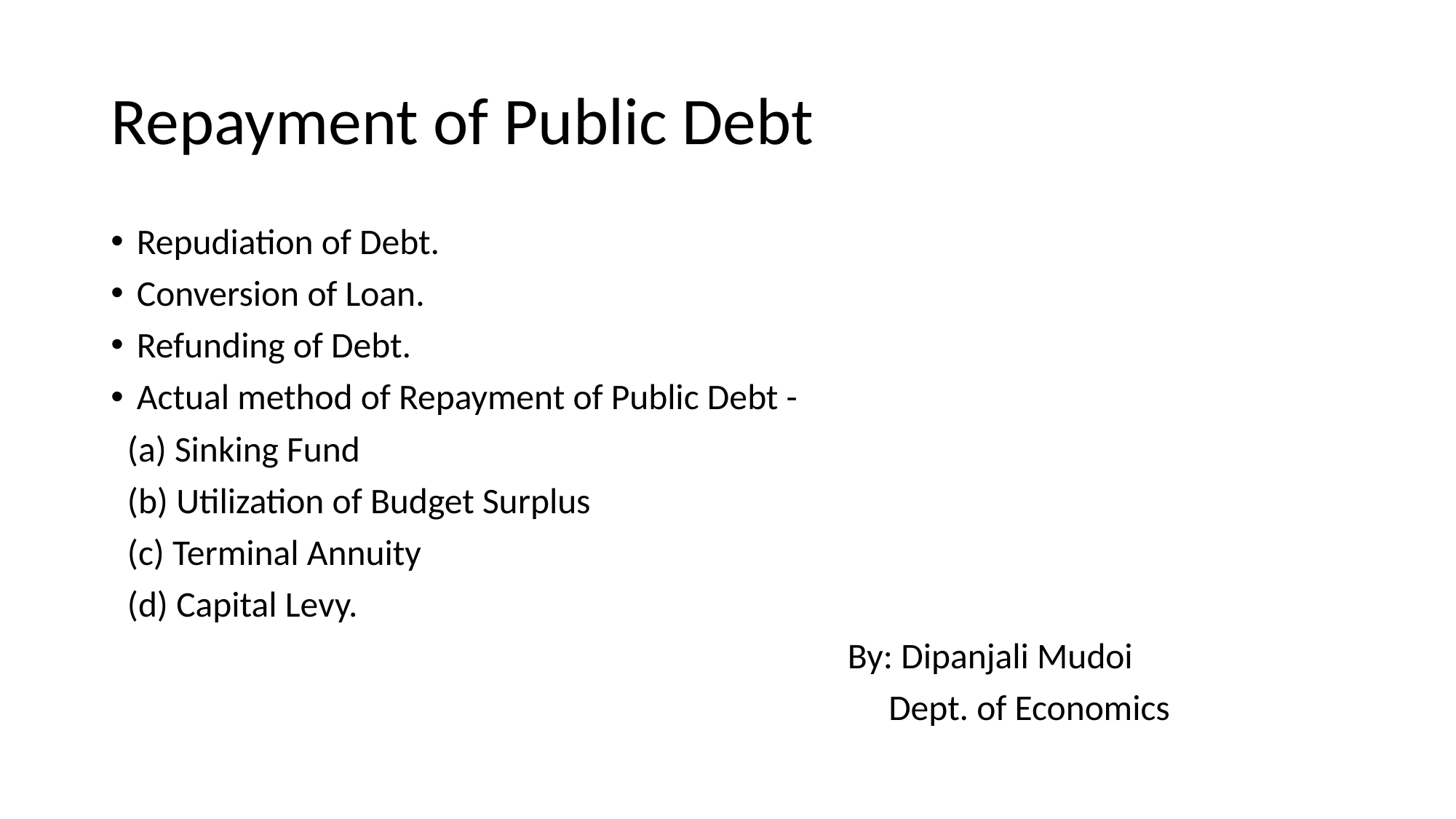

# Repayment of Public Debt
Repudiation of Debt.
Conversion of Loan.
Refunding of Debt.
Actual method of Repayment of Public Debt -
  (a) Sinking Fund
  (b) Utilization of Budget Surplus
  (c) Terminal Annuity
  (d) Capital Levy.
                                                                                          By: Dipanjali Mudoi
                                                                                               Dept. of Economics